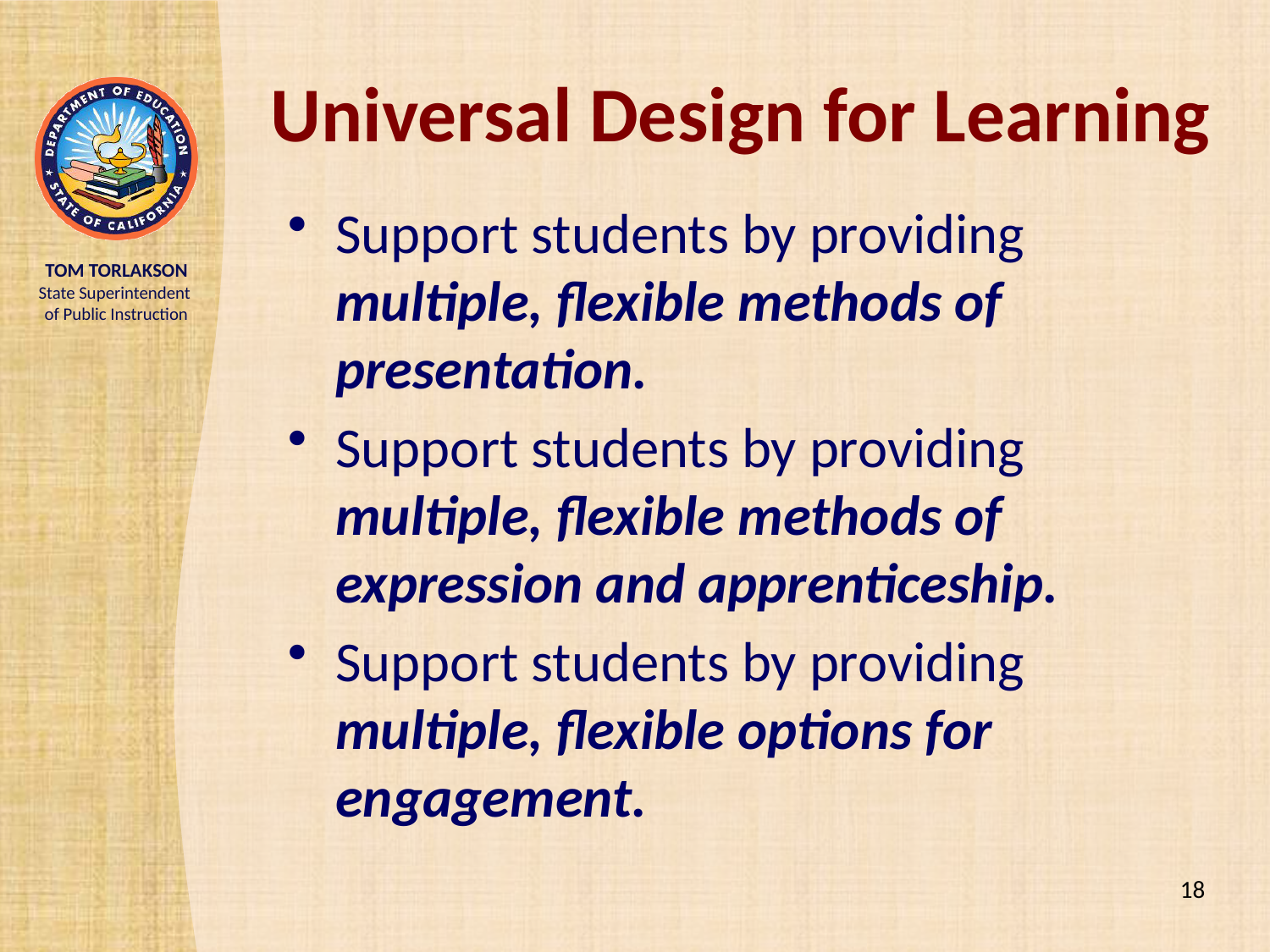

# Universal Design for Learning
Support students by providing multiple, flexible methods of presentation.
Support students by providing multiple, flexible methods of expression and apprenticeship.
Support students by providing multiple, flexible options for engagement.

18